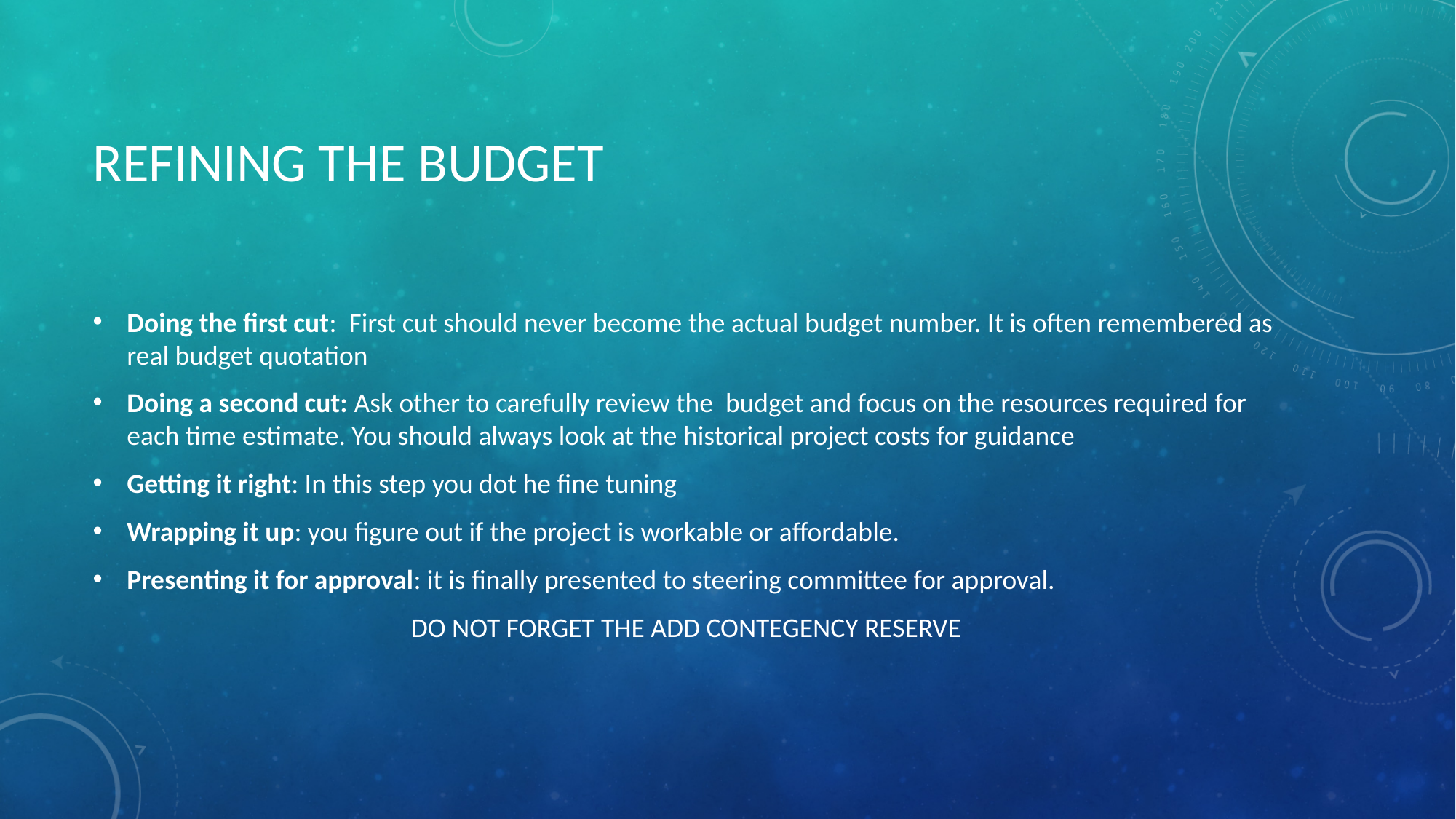

# Refining the Budget
Doing the first cut:  First cut should never become the actual budget number. It is often remembered as real budget quotation
Doing a second cut: Ask other to carefully review the  budget and focus on the resources required for each time estimate. You should always look at the historical project costs for guidance
Getting it right: In this step you dot he fine tuning
Wrapping it up: you figure out if the project is workable or affordable.
Presenting it for approval: it is finally presented to steering committee for approval.
DO NOT FORGET THE ADD CONTEGENCY RESERVE